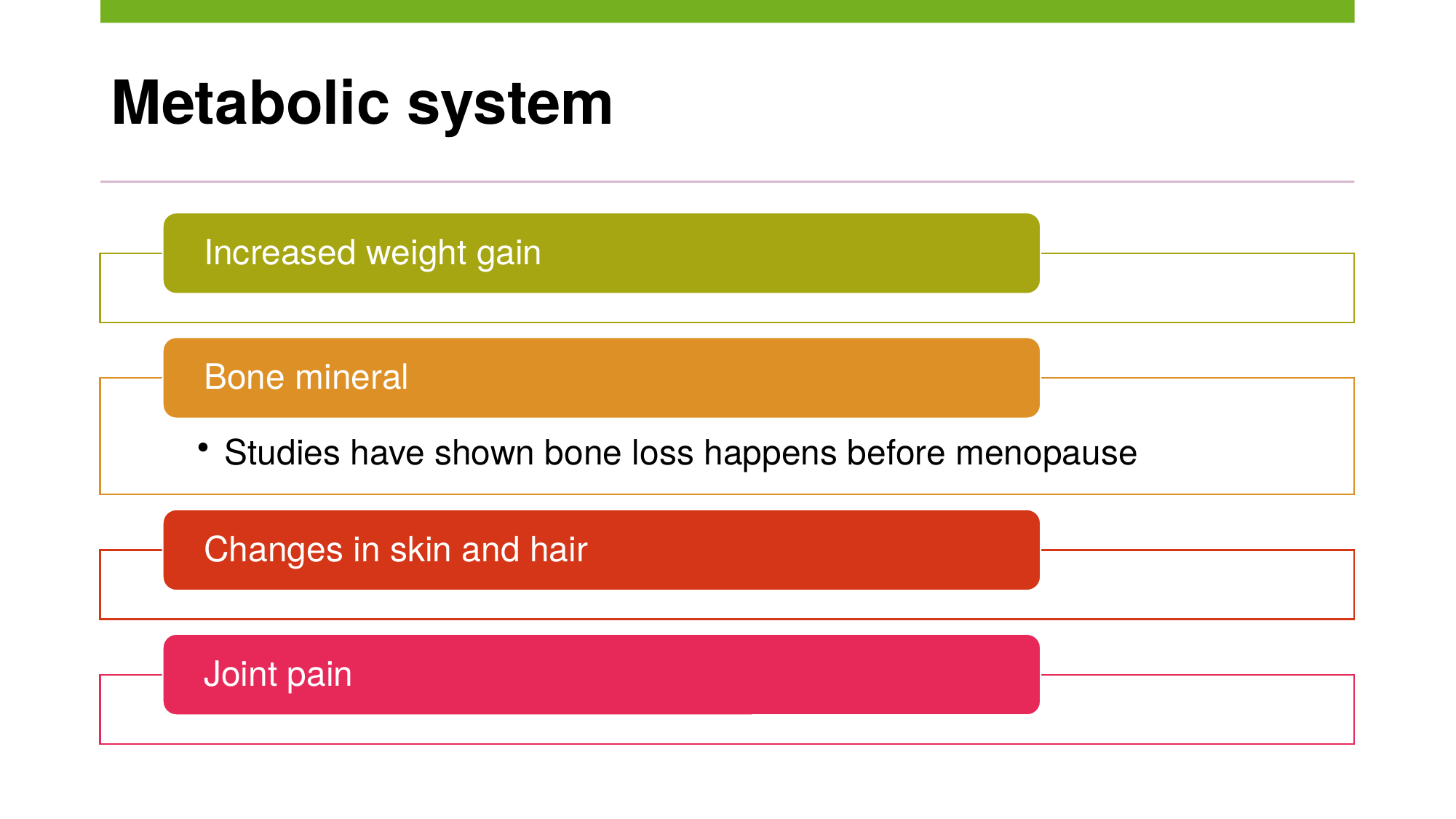

# Metabolic system

Increased weight gain
Studies have shown bone loss happens before menopause
Bone mineral
Changes in skin and hair
Joint pain